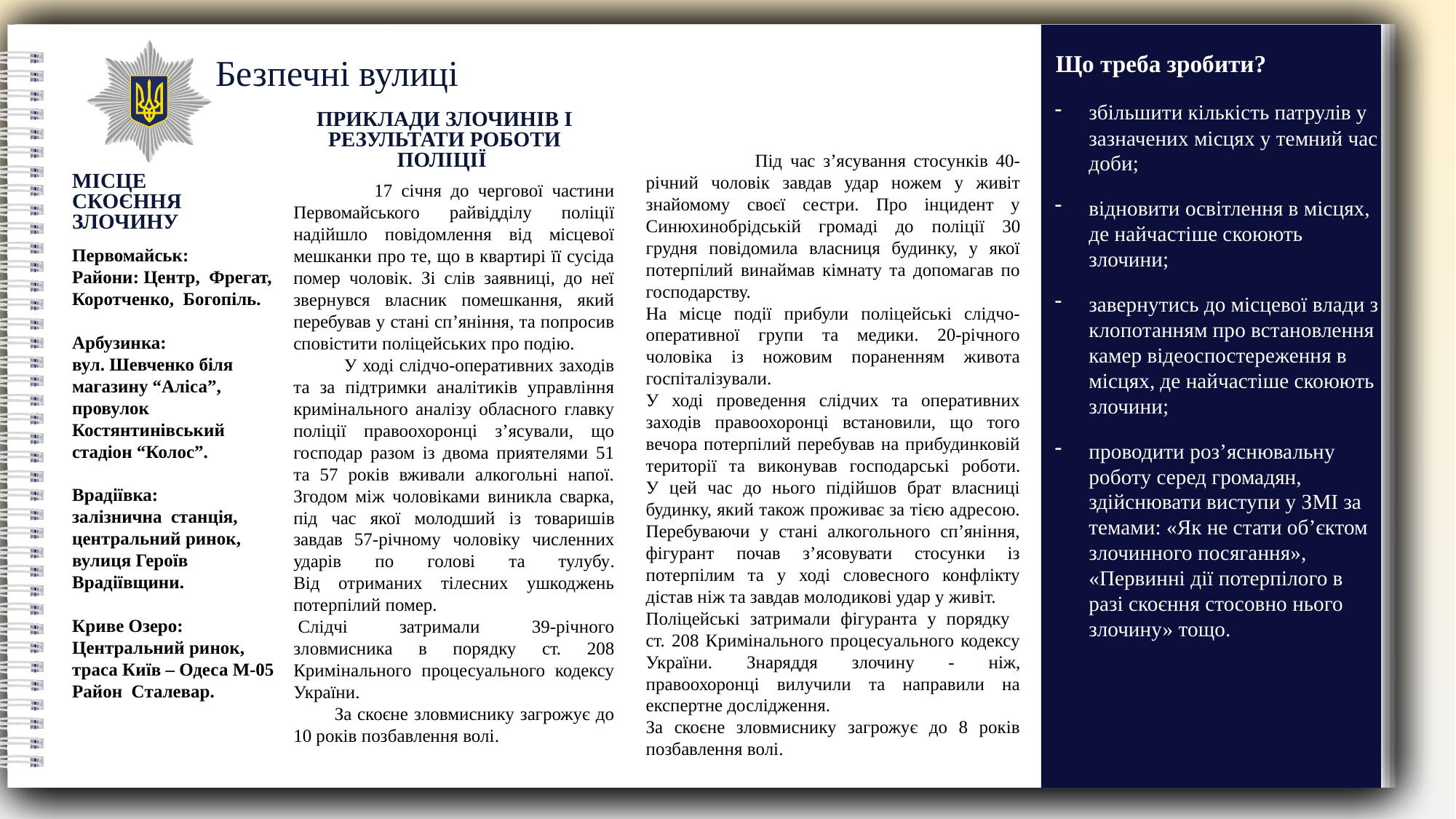

Що треба зробити?

Безпечні вулиці
збільшити кількість патрулів у зазначених місцях у темний час доби;
відновити освітлення в місцях, де найчастіше скоюють злочини;
завернутись до місцевої влади з клопотанням про встановлення камер відеоспостереження в місцях, де найчастіше скоюють злочини;
проводити роз’яснювальну роботу серед громадян, здійснювати виступи у ЗМІ за темами: «Як не стати об’єктом злочинного посягання», «Первинні дії потерпілого в разі скоєння стосовно нього злочину» тощо.
ПРИКЛАДИ ЗЛОЧИНІВ І РЕЗУЛЬТАТИ РОБОТИ ПОЛІЦІЇ
	Під час з’ясування стосунків 40-річний чоловік завдав удар ножем у живіт знайомому своєї сестри. Про інцидент у Синюхинобрідській громаді до поліції 30 грудня повідомила власниця будинку, у якої потерпілий винаймав кімнату та допомагав по господарству.
На місце події прибули поліцейські слідчо-оперативної групи та медики. 20-річного чоловіка із ножовим пораненням живота госпіталізували.
У ході проведення слідчих та оперативних заходів правоохоронці встановили, що того вечора потерпілий перебував на прибудинковій території та виконував господарські роботи.
У цей час до нього підійшов брат власниці будинку, який також проживає за тією адресою. Перебуваючи у стані алкогольного сп’яніння, фігурант почав з’ясовувати стосунки із потерпілим та у ході словесного конфлікту дістав ніж та завдав молодикові удар у живіт.
Поліцейські затримали фігуранта у порядку
ст. 208 Кримінального процесуального кодексу України. Знаряддя злочину - ніж, правоохоронці вилучили та направили на експертне дослідження.
За скоєне зловмиснику загрожує до 8 років позбавлення волі.

МІСЦЕ СКОЄННЯ ЗЛОЧИНУ
         17 січня до чергової частини Первомайського райвідділу поліції надійшло повідомлення від місцевої мешканки про те, що в квартирі її сусіда помер чоловік. Зі слів заявниці, до неї звернувся власник помешкання, який перебував у стані сп’яніння, та попросив сповістити поліцейських про подію.
         У ході слідчо-оперативних заходів та за підтримки аналітиків управління кримінального аналізу обласного главку поліції правоохоронці з’ясували, що господар разом із двома приятелями 51 та 57 років вживали алкогольні напої. Згодом між чоловіками виникла сварка, під час якої молодший із товаришів завдав 57-річному чоловіку численних ударів по голові та тулубу.
Від отриманих тілесних ушкоджень потерпілий помер.
 Слідчі затримали 39-річного зловмисника в порядку ст. 208 Кримінального процесуального кодексу України.
       За скоєне зловмиснику загрожує до 10 років позбавлення волі.

Первомайськ:
Райони: Центр,  Фрегат, Коротченко,  Богопіль.

Арбузинка:
вул. Шевченко біля магазину “Аліса”, провулок Костянтинівський  стадіон “Колос”.

Врадіївка:
залізнична  станція, центральний ринок,  вулиця Героїв Врадіївщини.

Криве Озеро:
Центральний ринок, траса Київ – Одеса М-05
Район  Сталевар.